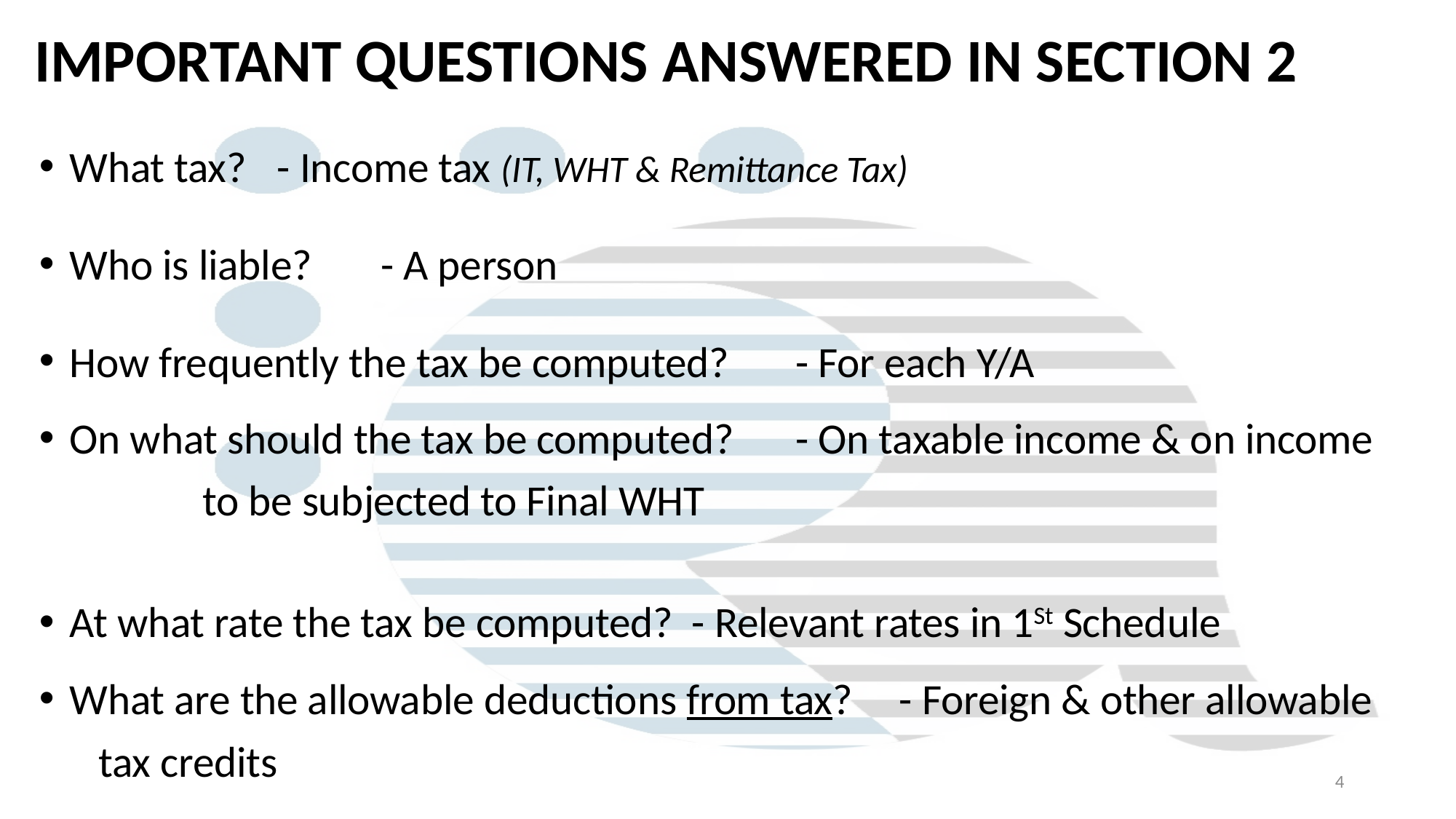

# IMPORTANT QUESTIONS ANSWERED IN SECTION 2
What tax?						- Income tax (IT, WHT & Remittance Tax)
Who is liable?					- A person
How frequently the tax be computed?		- For each Y/A
On what should the tax be computed?		- On taxable income & on income 								   to be subjected to Final WHT

At what rate the tax be computed?		- Relevant rates in 1St Schedule
What are the allowable deductions from tax?	- Foreign & other allowable 								   tax credits

4